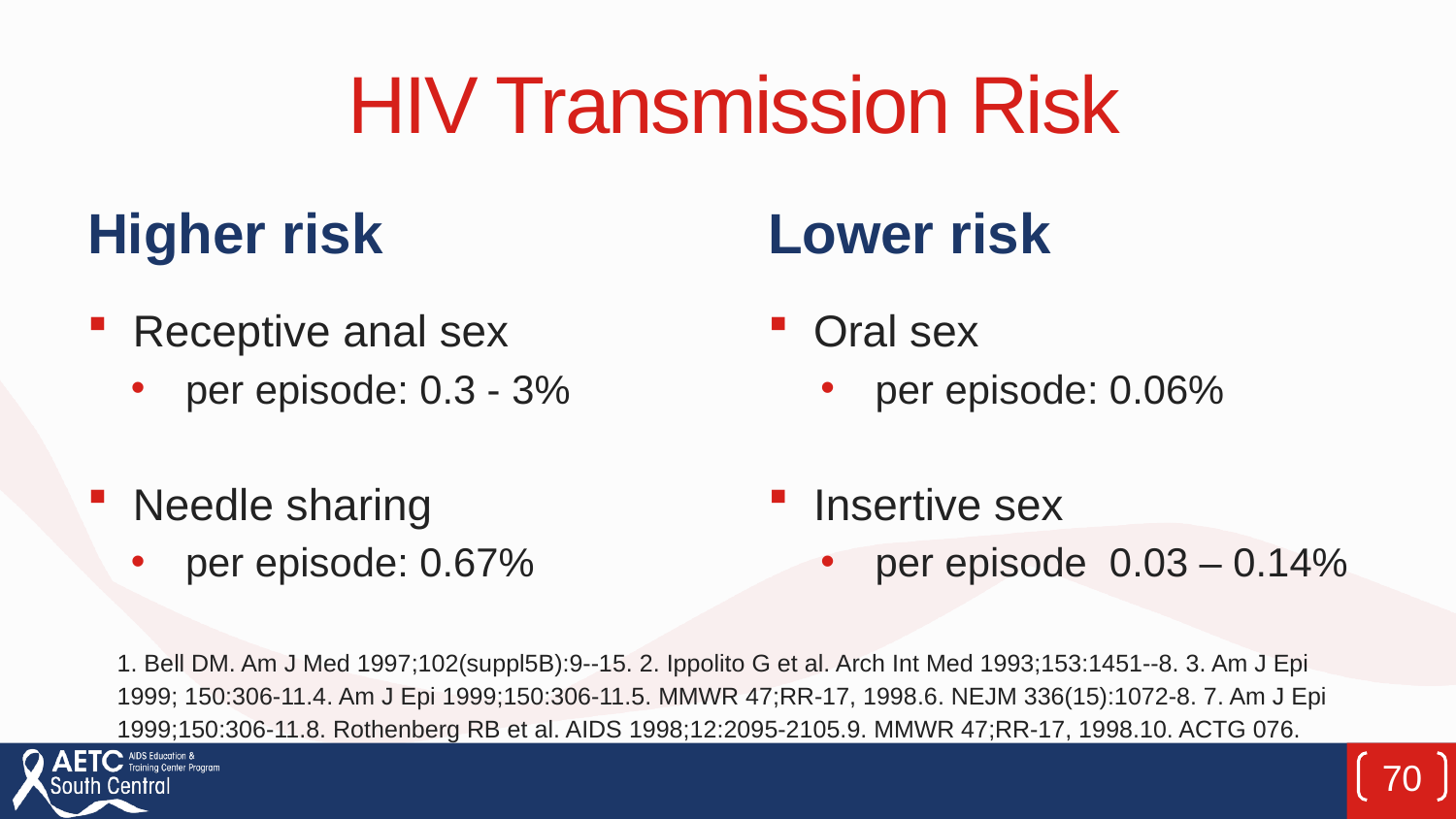

# HIV Transmission Risk
Higher risk
Lower risk
Receptive anal sex
per episode: 0.3 - 3%

Needle sharing
per episode: 0.67%
Oral sex
per episode: 0.06%

Insertive sex
per episode  0.03 – 0.14%

1. Bell DM. Am J Med 1997;102(suppl5B):9--15. 2. Ippolito G et al. Arch Int Med 1993;153:1451--8. 3. Am J Epi 1999; 150:306-11.4. Am J Epi 1999;150:306-11.5. MMWR 47;RR-17, 1998.6. NEJM 336(15):1072-8. 7. Am J Epi 1999;150:306-11.8. Rothenberg RB et al. AIDS 1998;12:2095-2105.9. MMWR 47;RR-17, 1998.10. ACTG 076.

70